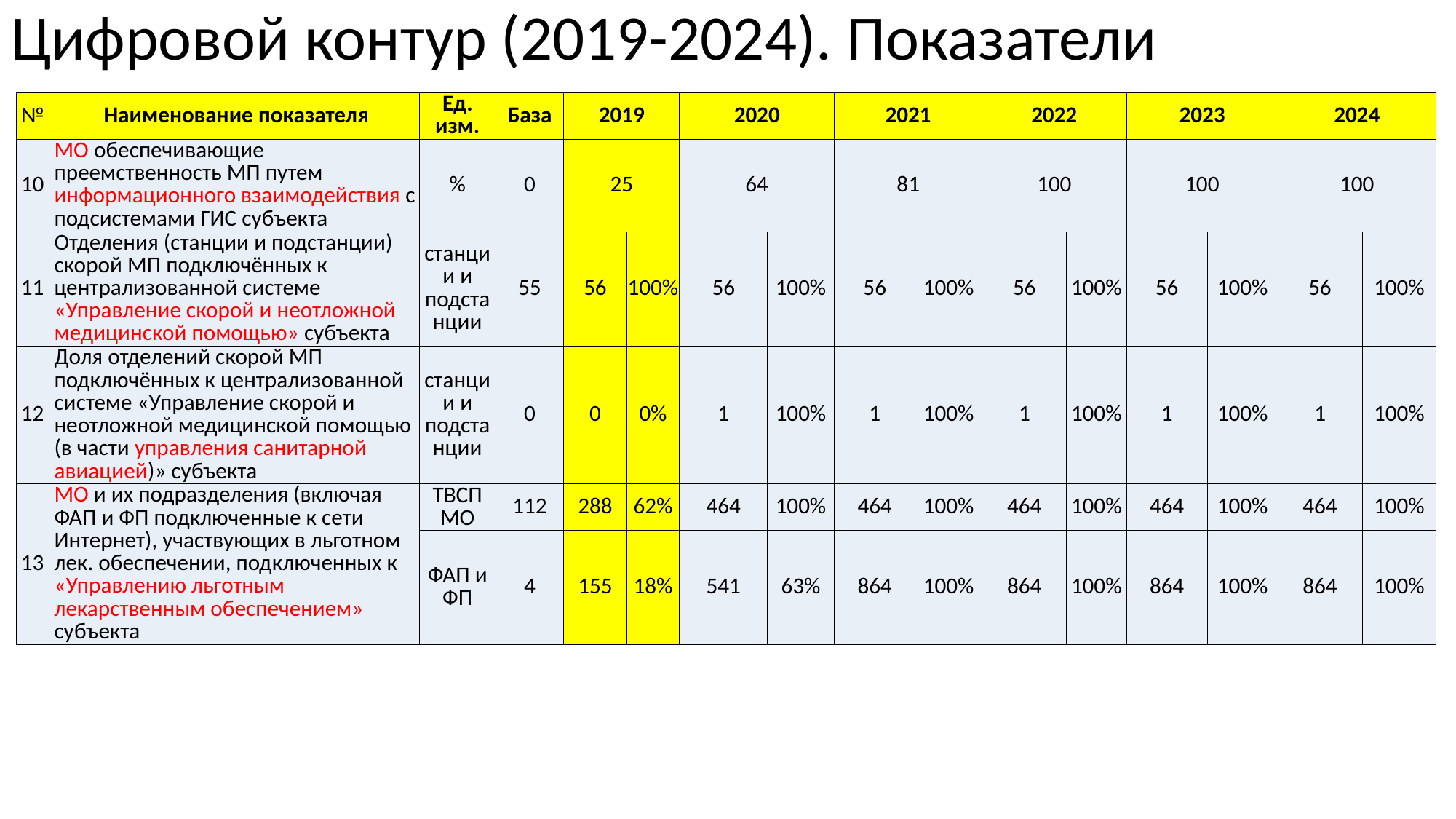

# Цифровой контур (2019-2024). Показатели
| № | Наименование показателя | Ед. изм. | База | 2019 |  | 2020 |  | 2021 |  | 2022 |  | 2023 |  | 2024 |  |
| --- | --- | --- | --- | --- | --- | --- | --- | --- | --- | --- | --- | --- | --- | --- | --- |
| 10 | МО обеспечивающие преемственность МП путем информационного взаимодействия с подсистемами ГИС субъекта | % | 0 | 25 |  | 64 |  | 81 |  | 100 |  | 100 |  | 100 |  |
| 11 | Отделения (станции и подстанции) скорой МП подключённых к централизованной системе «Управление скорой и неотложной медицинской помощью» субъекта | станции и подстанции | 55 | 56 | 100% | 56 | 100% | 56 | 100% | 56 | 100% | 56 | 100% | 56 | 100% |
| 12 | Доля отделений скорой МП подключённых к централизованной системе «Управление скорой и неотложной медицинской помощью (в части управления санитарной авиацией)» субъекта | станции и подстанции | 0 | 0 | 0% | 1 | 100% | 1 | 100% | 1 | 100% | 1 | 100% | 1 | 100% |
| 13 | МО и их подразделения (включая ФАП и ФП подключенные к сети Интернет), участвующих в льготном лек. обеспечении, подключенных к «Управлению льготным лекарственным обеспечением» субъекта | ТВСП МО | 112 | 288 | 62% | 464 | 100% | 464 | 100% | 464 | 100% | 464 | 100% | 464 | 100% |
|  |  | ФАП и ФП | 4 | 155 | 18% | 541 | 63% | 864 | 100% | 864 | 100% | 864 | 100% | 864 | 100% |